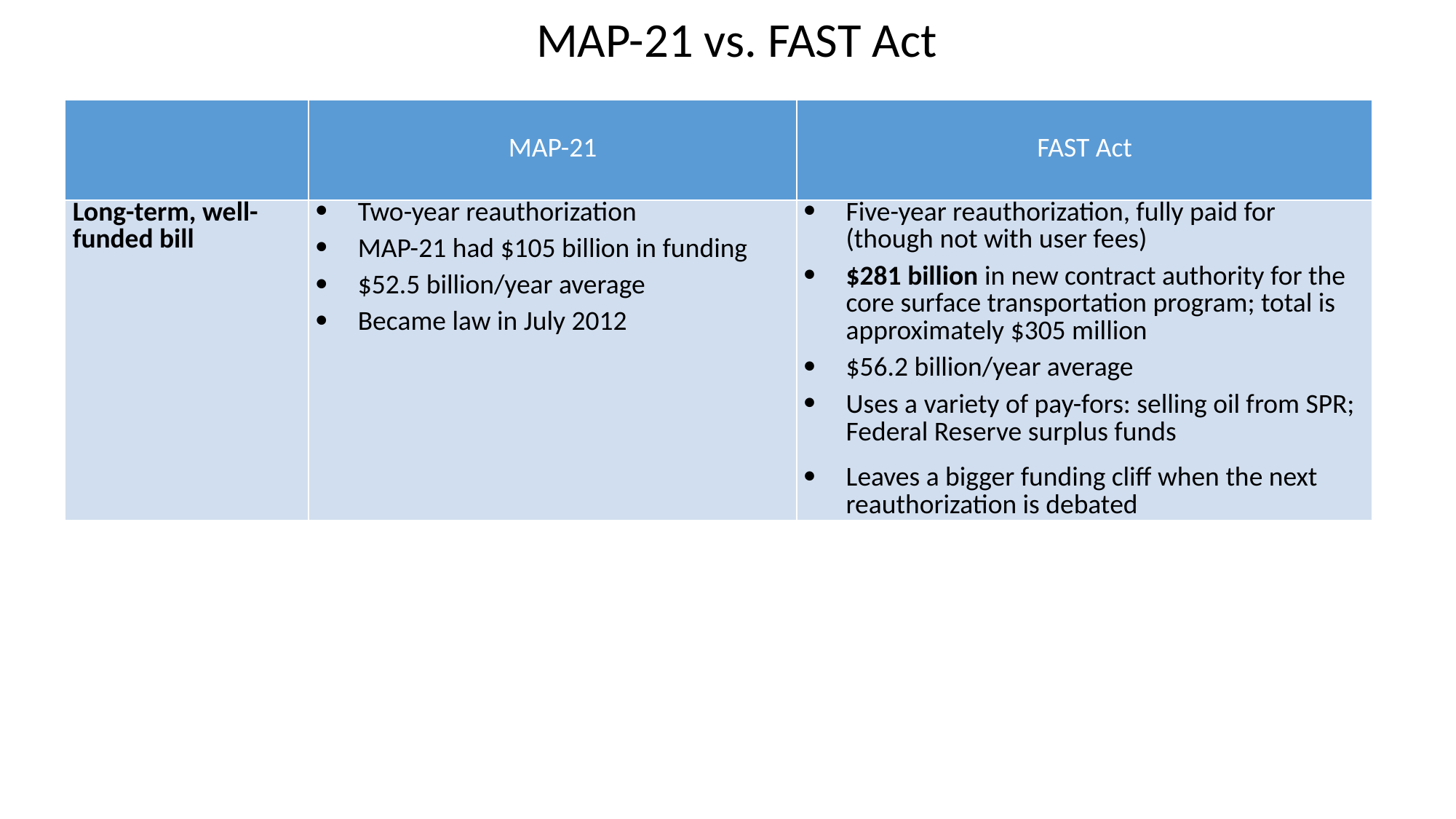

# MAP-21 vs. FAST Act
|  | MAP-21 | FAST Act |
| --- | --- | --- |
| Long-term, well-funded bill | Two-year reauthorization MAP-21 had $105 billion in funding $52.5 billion/year average Became law in July 2012 | Five-year reauthorization, fully paid for (though not with user fees) $281 billion in new contract authority for the core surface transportation program; total is approximately $305 million $56.2 billion/year average Uses a variety of pay-fors: selling oil from SPR; Federal Reserve surplus funds Leaves a bigger funding cliff when the next reauthorization is debated |